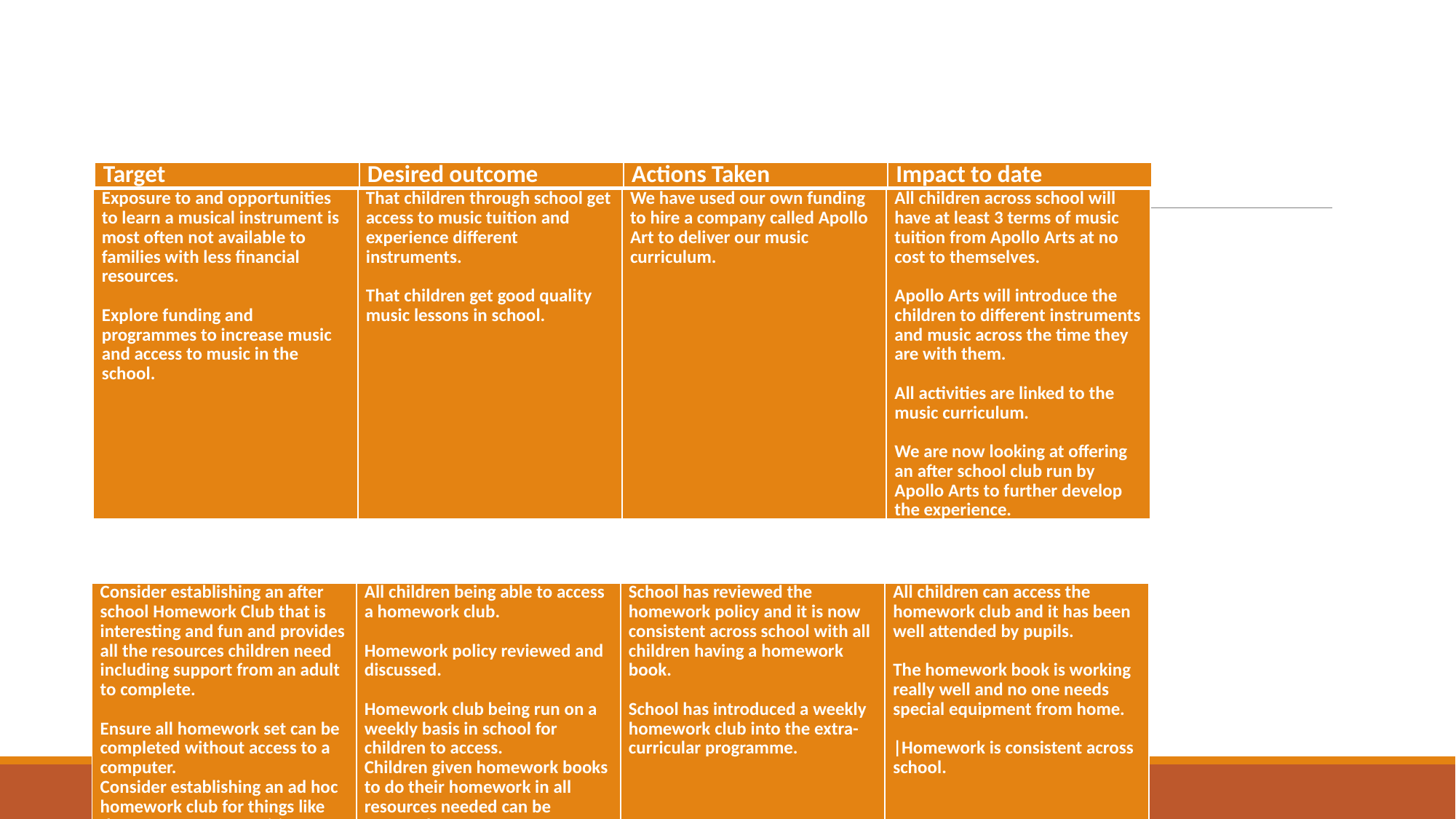

#
| Target | Desired outcome | Actions Taken | Impact to date |
| --- | --- | --- | --- |
| Exposure to and opportunities to learn a musical instrument is most often not available to families with less financial resources.   Explore funding and programmes to increase music and access to music in the school. | That children through school get access to music tuition and experience different instruments.   That children get good quality music lessons in school. | We have used our own funding to hire a company called Apollo Art to deliver our music curriculum. | All children across school will have at least 3 terms of music tuition from Apollo Arts at no cost to themselves.   Apollo Arts will introduce the children to different instruments and music across the time they are with them.   All activities are linked to the music curriculum.   We are now looking at offering an after school club run by Apollo Arts to further develop the experience. |
| --- | --- | --- | --- |
| Consider establishing an after school Homework Club that is interesting and fun and provides all the resources children need including support from an adult to complete.   Ensure all homework set can be completed without access to a computer. Consider establishing an ad hoc homework club for things like the Easter egg competition, to ensure all children have equal access to resources and support. | All children being able to access a homework club.   Homework policy reviewed and discussed.   Homework club being run on a weekly basis in school for children to access. Children given homework books to do their homework in all resources needed can be accessed. | School has reviewed the homework policy and it is now consistent across school with all children having a homework book.   School has introduced a weekly homework club into the extra-curricular programme. | All children can access the homework club and it has been well attended by pupils.   The homework book is working really well and no one needs special equipment from home.   |Homework is consistent across school. |
| --- | --- | --- | --- |